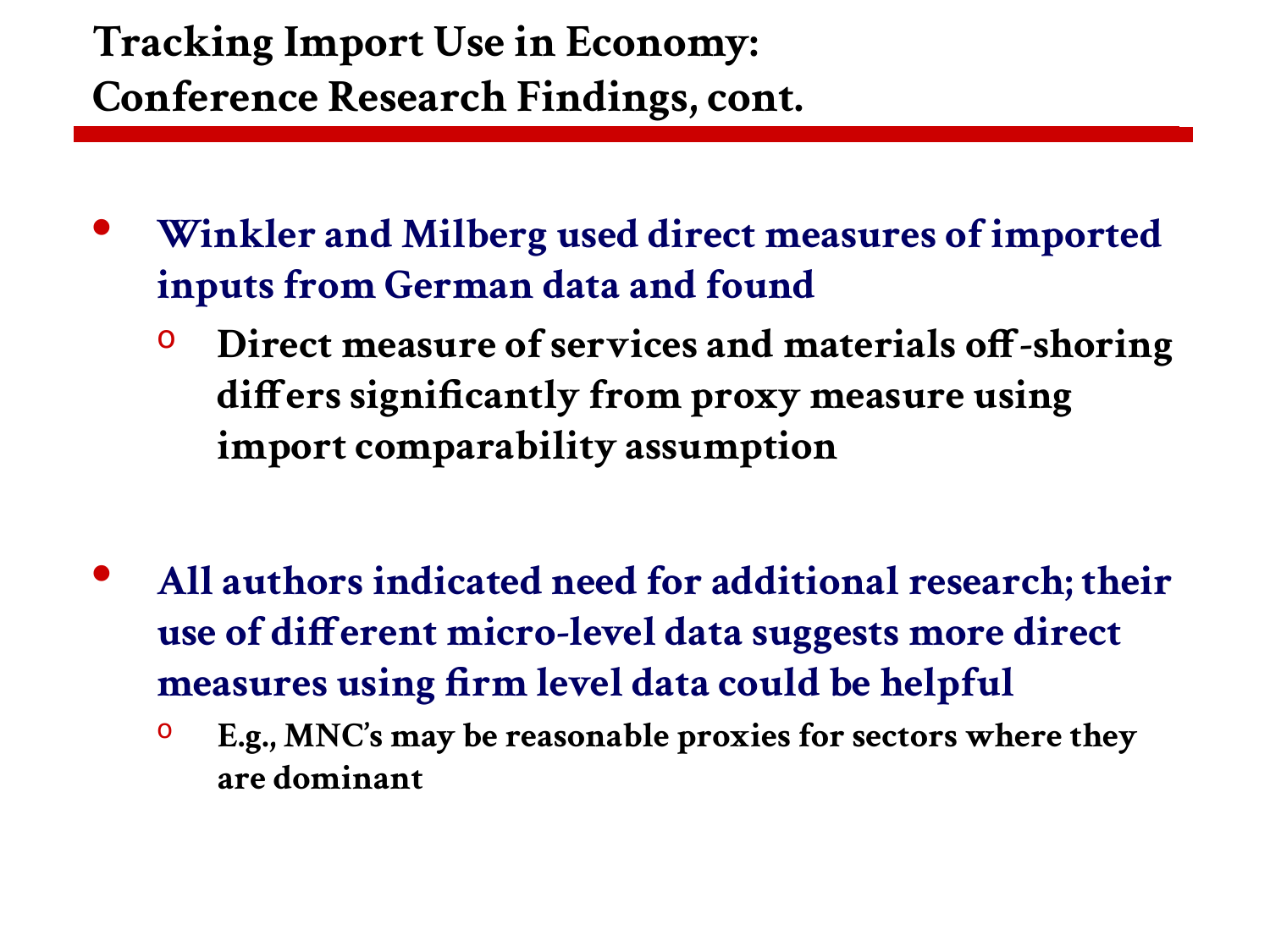

# Tracking Import Use in Economy: Conference Research Findings, cont.

Winkler and Milberg used direct measures of imported inputs from German data and found
Direct measure of services and materials off-shoring differs significantly from proxy measure using import comparability assumption

All authors indicated need for additional research; their use of different micro-level data suggests more direct measures using firm level data could be helpful
E.g., MNC’s may be reasonable proxies for sectors where they are dominant